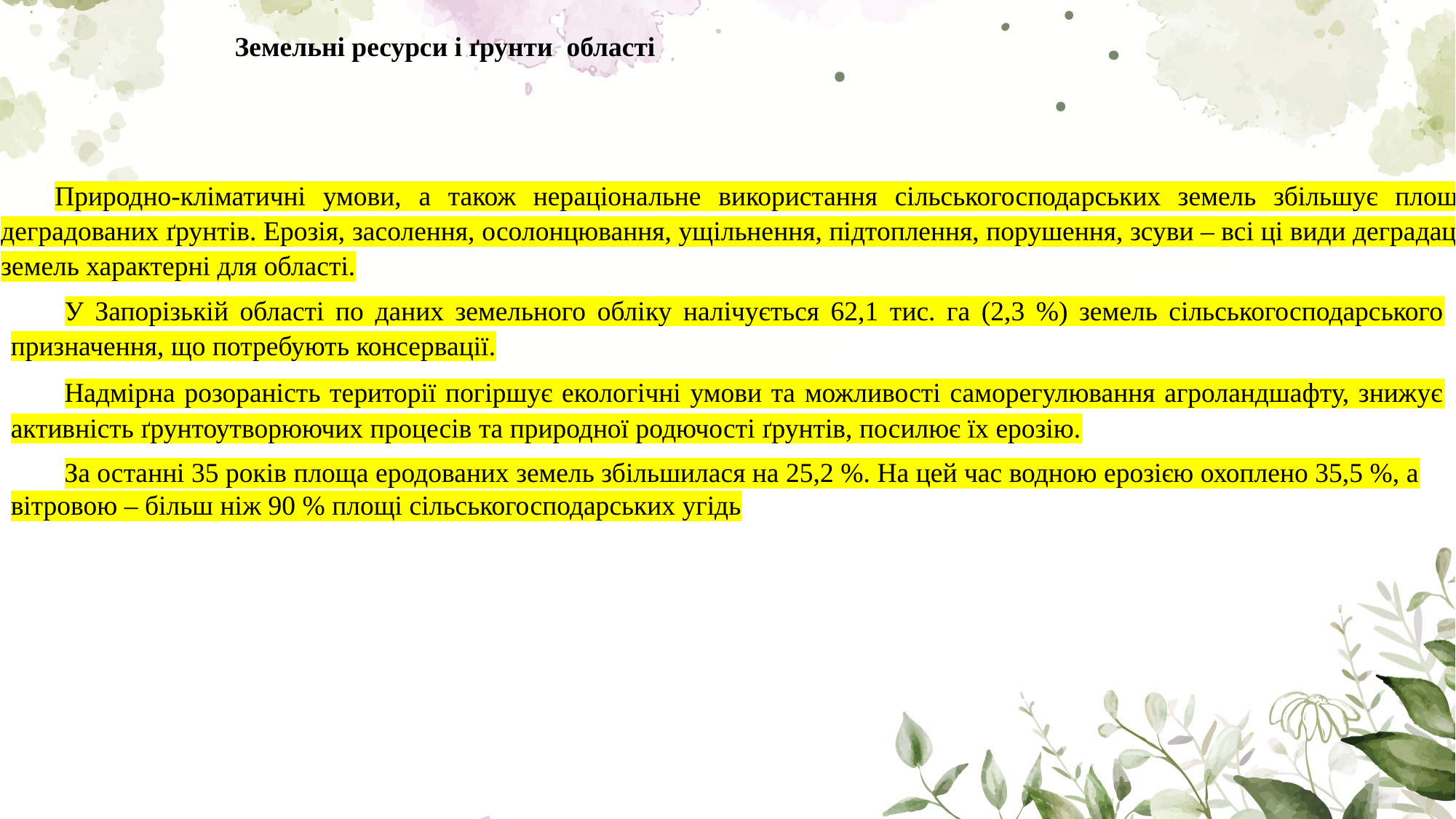

Земельні ресурси і ґрунти  області
Природно-кліматичні умови, а також нераціональне використання сільськогосподарських земель збільшує площу деградованих ґрунтів. Ерозія, засолення, осолонцювання, ущільнення, підтоплення, порушення, зсуви – всі ці види деградації земель характерні для області.
У Запорізькій області по даних земельного обліку налічується 62,1 тис. га (2,3 %) земель сільськогосподарського призначення, що потребують консервації.
Надмірна розораність території погіршує екологічні умови та можливості саморегулювання агроландшафту, знижує активність ґрунтоутворюючих процесів та природної родючості ґрунтів, посилює їх ерозію.
За останні 35 років площа еродованих земель збільшилася на 25,2 %. На цей час водною ерозією охоплено 35,5 %, а вітровою – більш ніж 90 % площі сільськогосподарських угідь